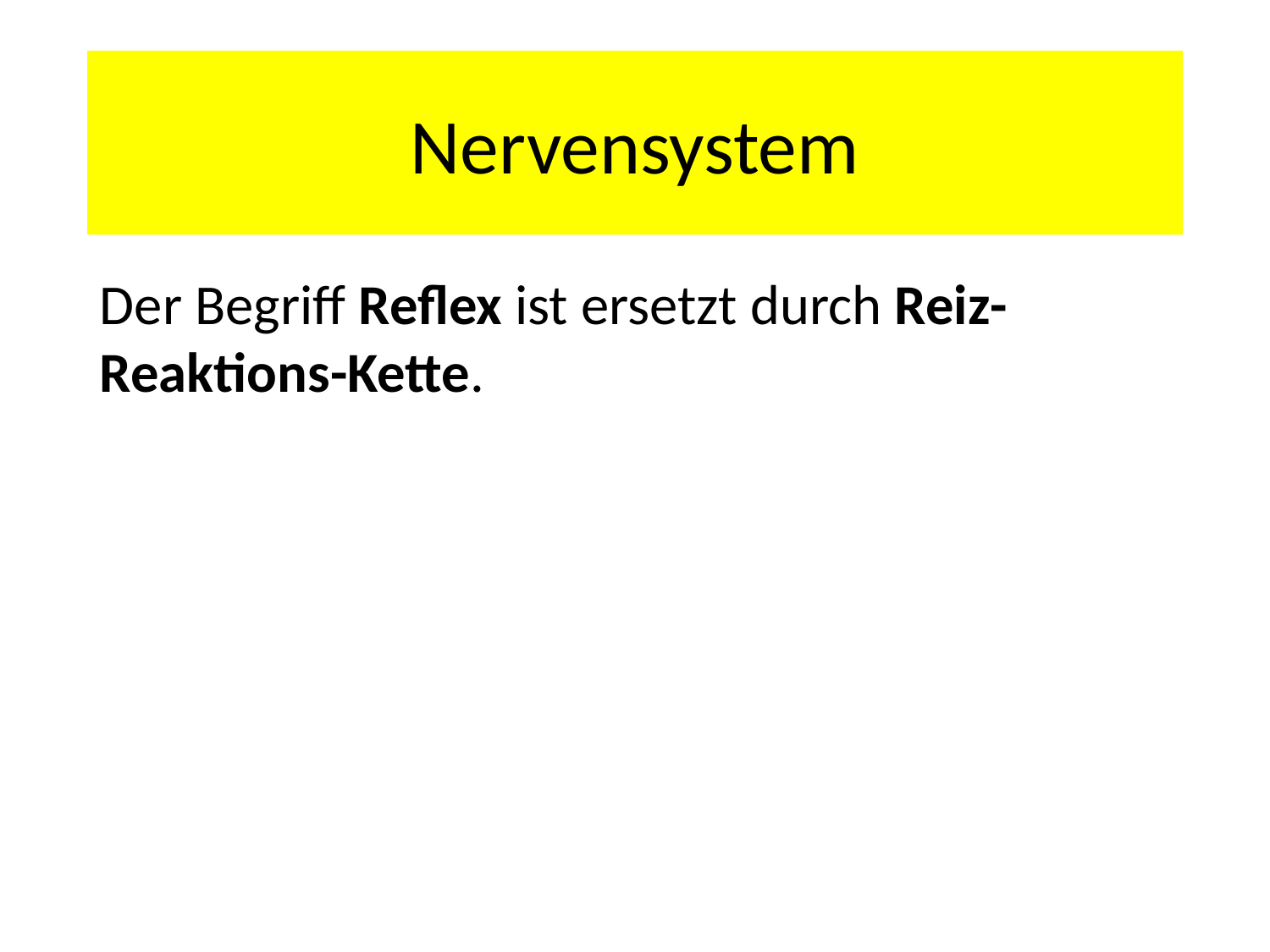

# Nervensystem
Der Begriff Reflex ist ersetzt durch Reiz-Reaktions-Kette.